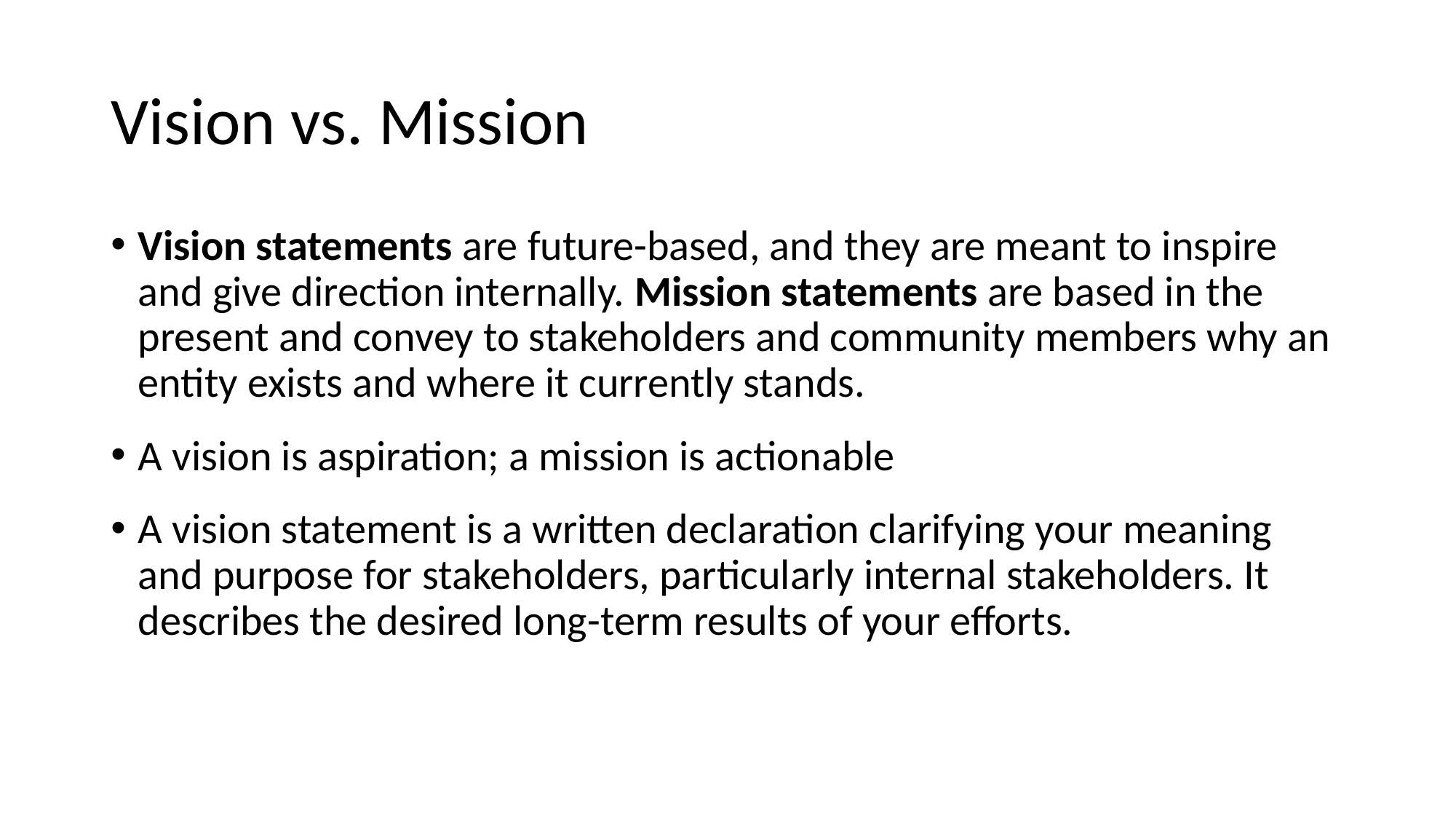

# Vision vs. Mission
Vision statements are future-based, and they are meant to inspire and give direction internally. Mission statements are based in the present and convey to stakeholders and community members why an entity exists and where it currently stands.
A vision is aspiration; a mission is actionable
A vision statement is a written declaration clarifying your meaning and purpose for stakeholders, particularly internal stakeholders. It describes the desired long-term results of your efforts.